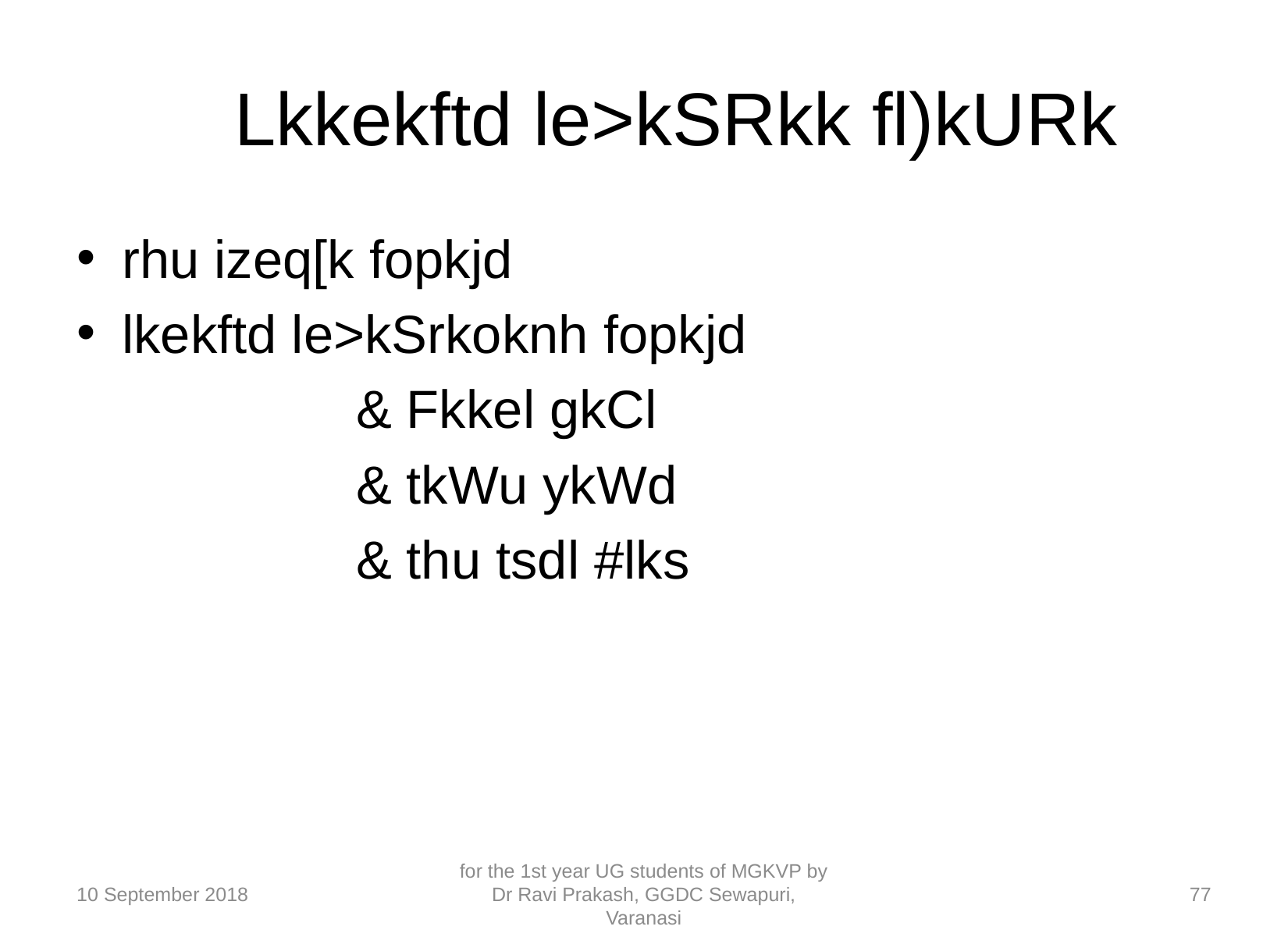

# Lkkekftd le>kSRkk fl)kURk
rhu izeq[k fopkjd
lkekftd le>kSrkoknh fopkjd
			& Fkkel gkCl
			& tkWu ykWd
			& thu tsdl #lks
10 September 2018
for the 1st year UG students of MGKVP by Dr Ravi Prakash, GGDC Sewapuri, Varanasi
77